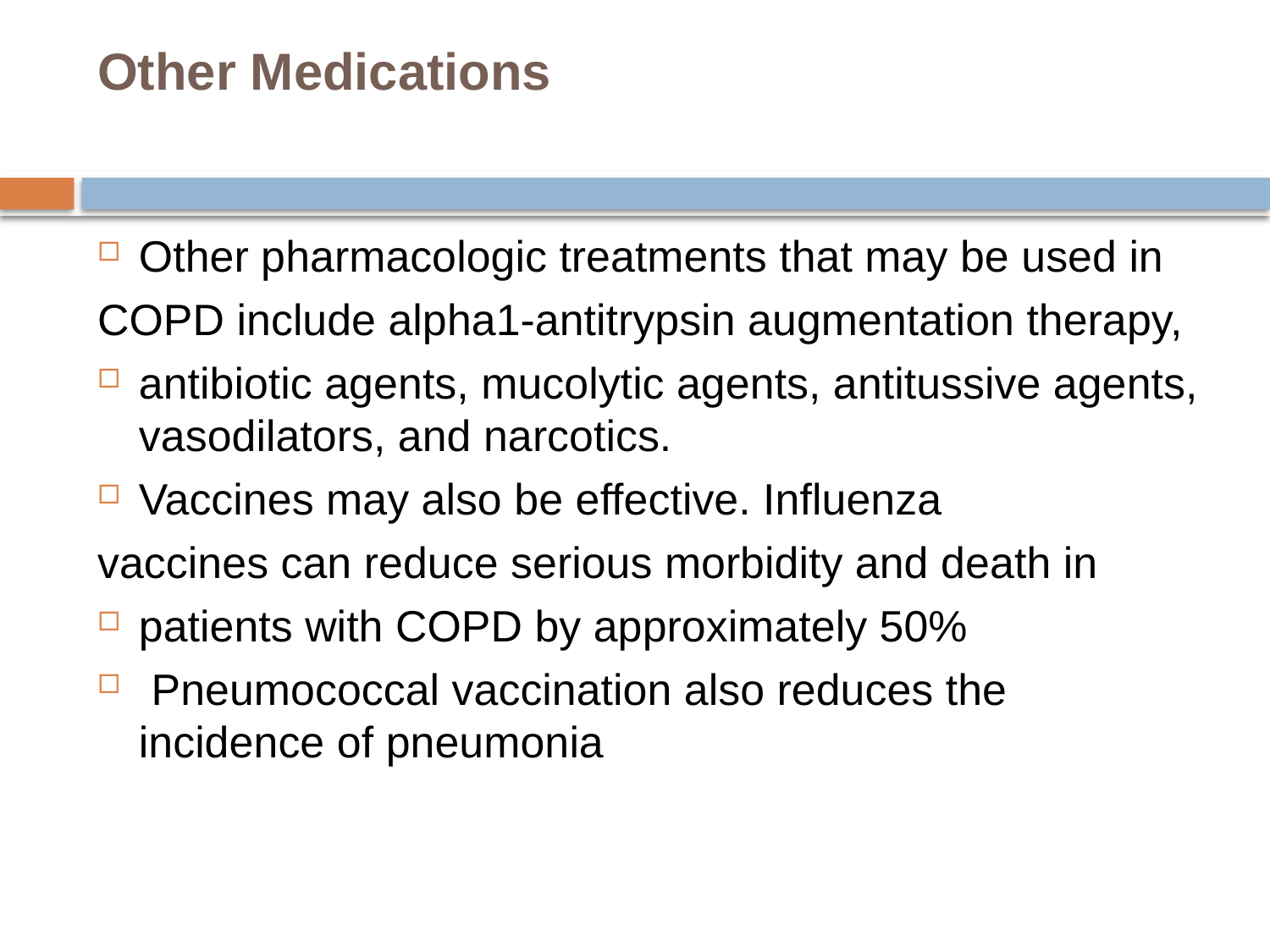

# Other Medications
Other pharmacologic treatments that may be used in
COPD include alpha1-antitrypsin augmentation therapy,
antibiotic agents, mucolytic agents, antitussive agents, vasodilators, and narcotics.
Vaccines may also be effective. Influenza
vaccines can reduce serious morbidity and death in
patients with COPD by approximately 50%
 Pneumococcal vaccination also reduces the incidence of pneumonia